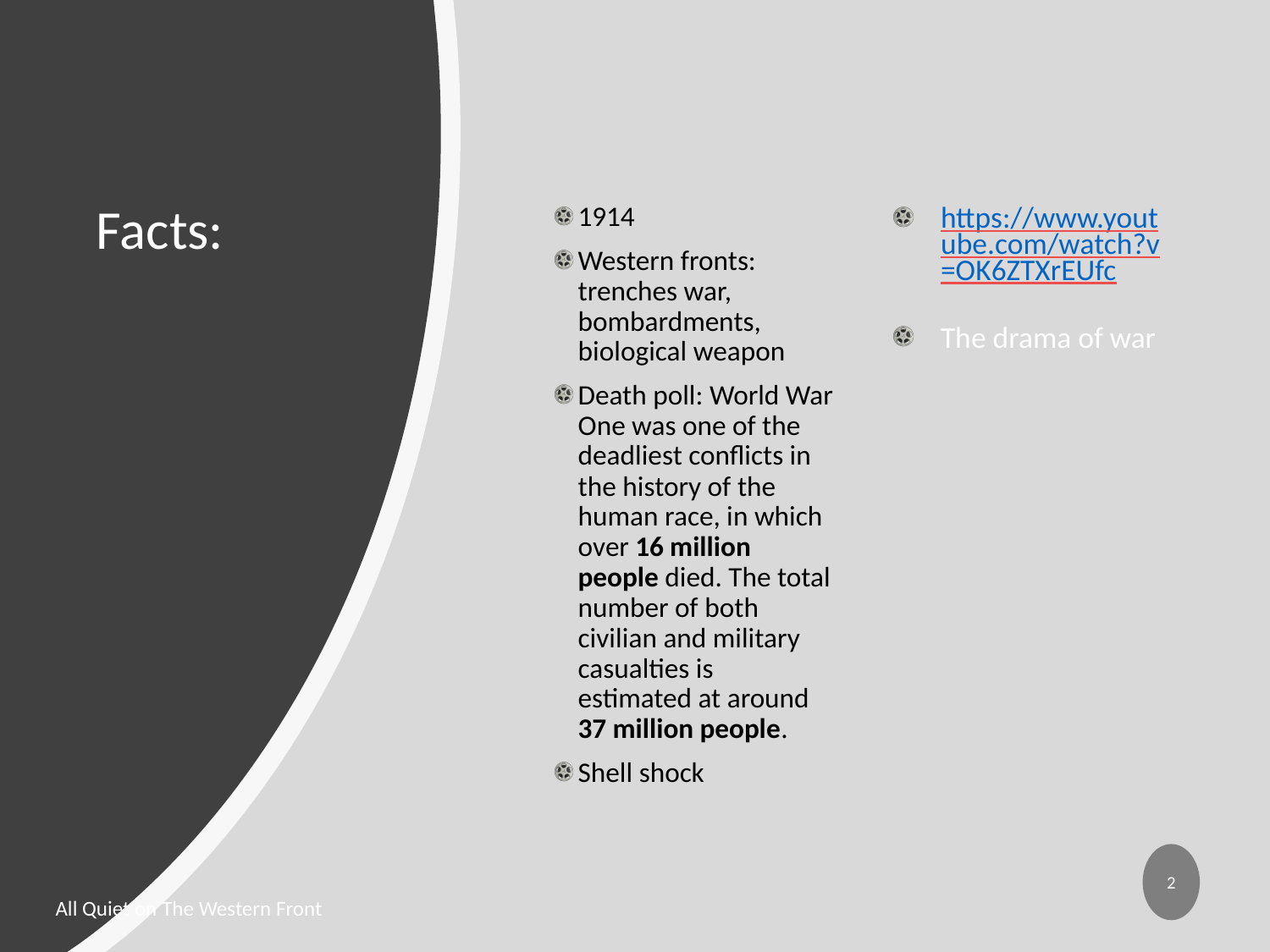

# Facts:
1914
Western fronts: trenches war, bombardments, biological weapon
Death poll: World War One was one of the deadliest conflicts in the history of the human race, in which over 16 million people died. The total number of both civilian and military casualties is estimated at around 37 million people.
Shell shock
https://www.youtube.com/watch?v=OK6ZTXrEUfc
The drama of war
2
Adaptations of All Quite on the Western Front by Urszula (Ula) Chowaniec
All Quiet on The Western Front